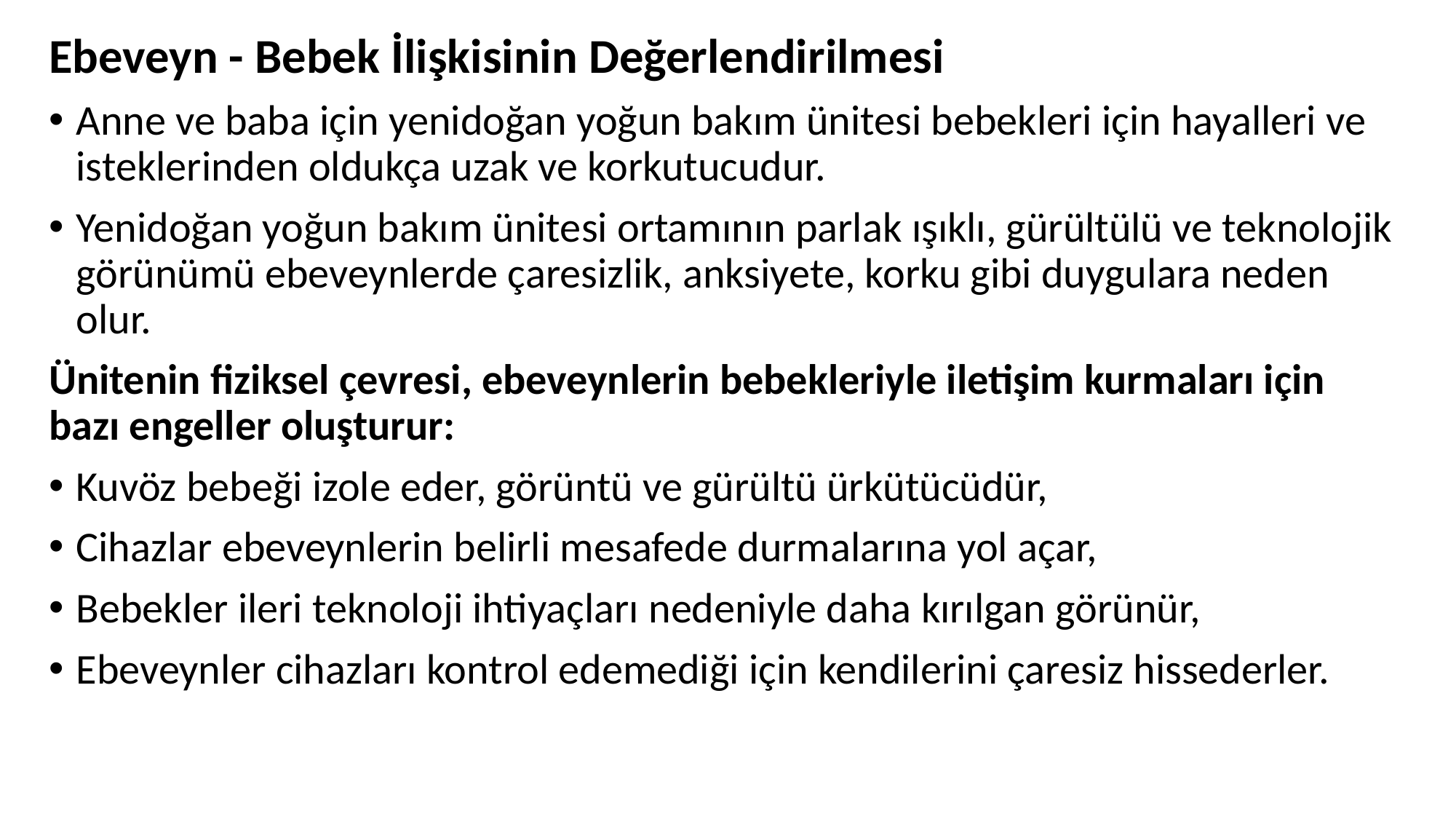

Ebeveyn - Bebek İlişkisinin Değerlendirilmesi
Anne ve baba için yenidoğan yoğun bakım ünitesi bebekleri için hayalleri ve isteklerinden oldukça uzak ve korkutucudur.
Yenidoğan yoğun bakım ünitesi ortamının parlak ışıklı, gürültülü ve teknolojik görünümü ebeveynlerde çaresizlik, anksiyete, korku gibi duygulara neden olur.
Ünitenin fiziksel çevresi, ebeveynlerin bebekleriyle iletişim kurmaları için bazı engeller oluşturur:
Kuvöz bebeği izole eder, görüntü ve gürültü ürkütücüdür,
Cihazlar ebeveynlerin belirli mesafede durmalarına yol açar,
Bebekler ileri teknoloji ihtiyaçları nedeniyle daha kırılgan görünür,
Ebeveynler cihazları kontrol edemediği için kendilerini çaresiz hissederler.